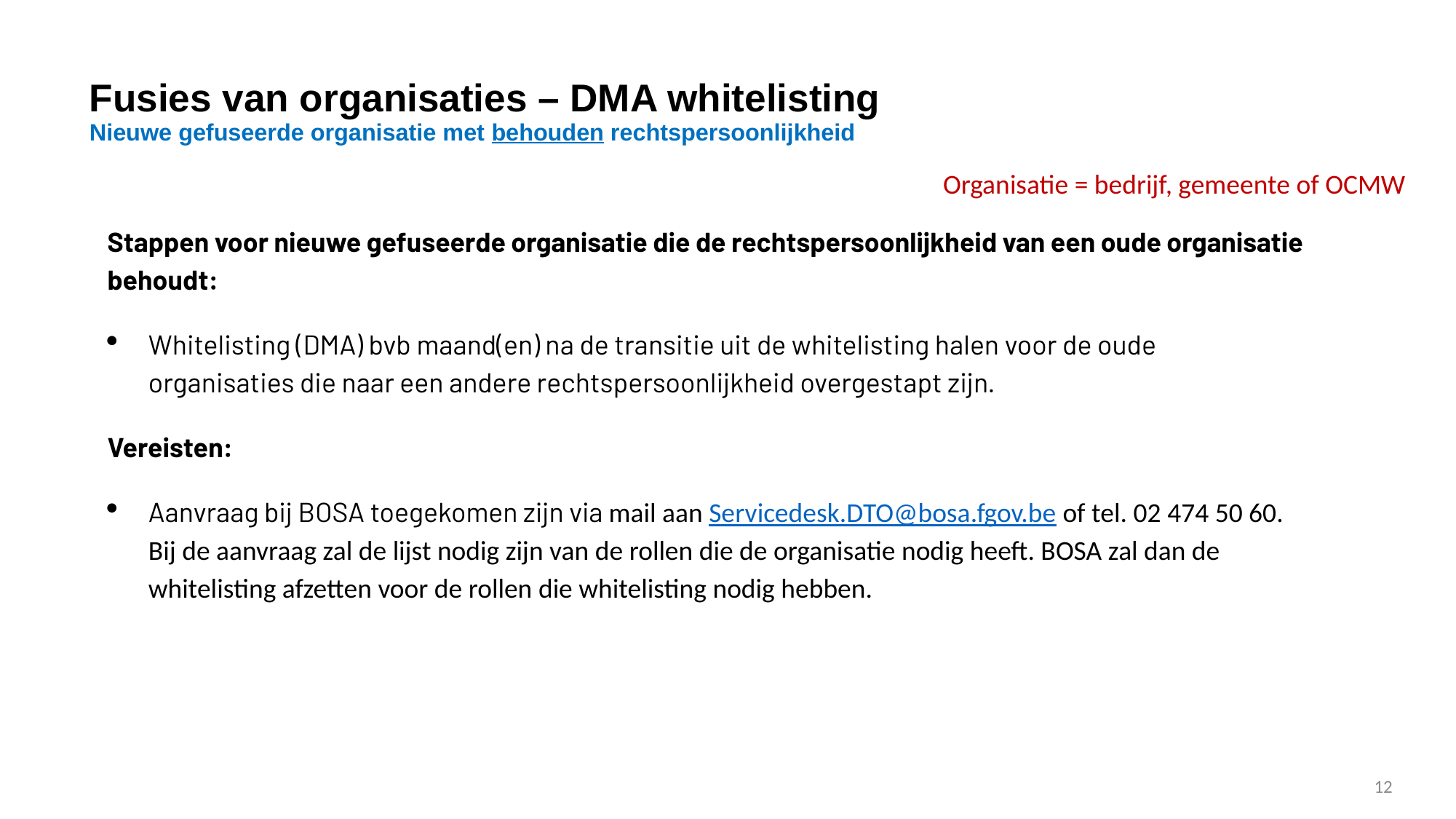

# Fusies van organisaties – DMA whitelisting Nieuwe gefuseerde organisatie met behouden rechtspersoonlijkheid
Organisatie = bedrijf, gemeente of OCMW
Stappen voor nieuwe gefuseerde organisatie die de rechtspersoonlijkheid van een oude organisatie behoudt:
Whitelisting (DMA) bvb maand(en) na de transitie uit de whitelisting halen voor de oude organisaties die naar een andere rechtspersoonlijkheid overgestapt zijn.
Vereisten:
Aanvraag bij BOSA toegekomen zijn via mail aan Servicedesk.DTO@bosa.fgov.be of tel. 02 474 50 60. Bij de aanvraag zal de lijst nodig zijn van de rollen die de organisatie nodig heeft. BOSA zal dan de whitelisting afzetten voor de rollen die whitelisting nodig hebben.
12